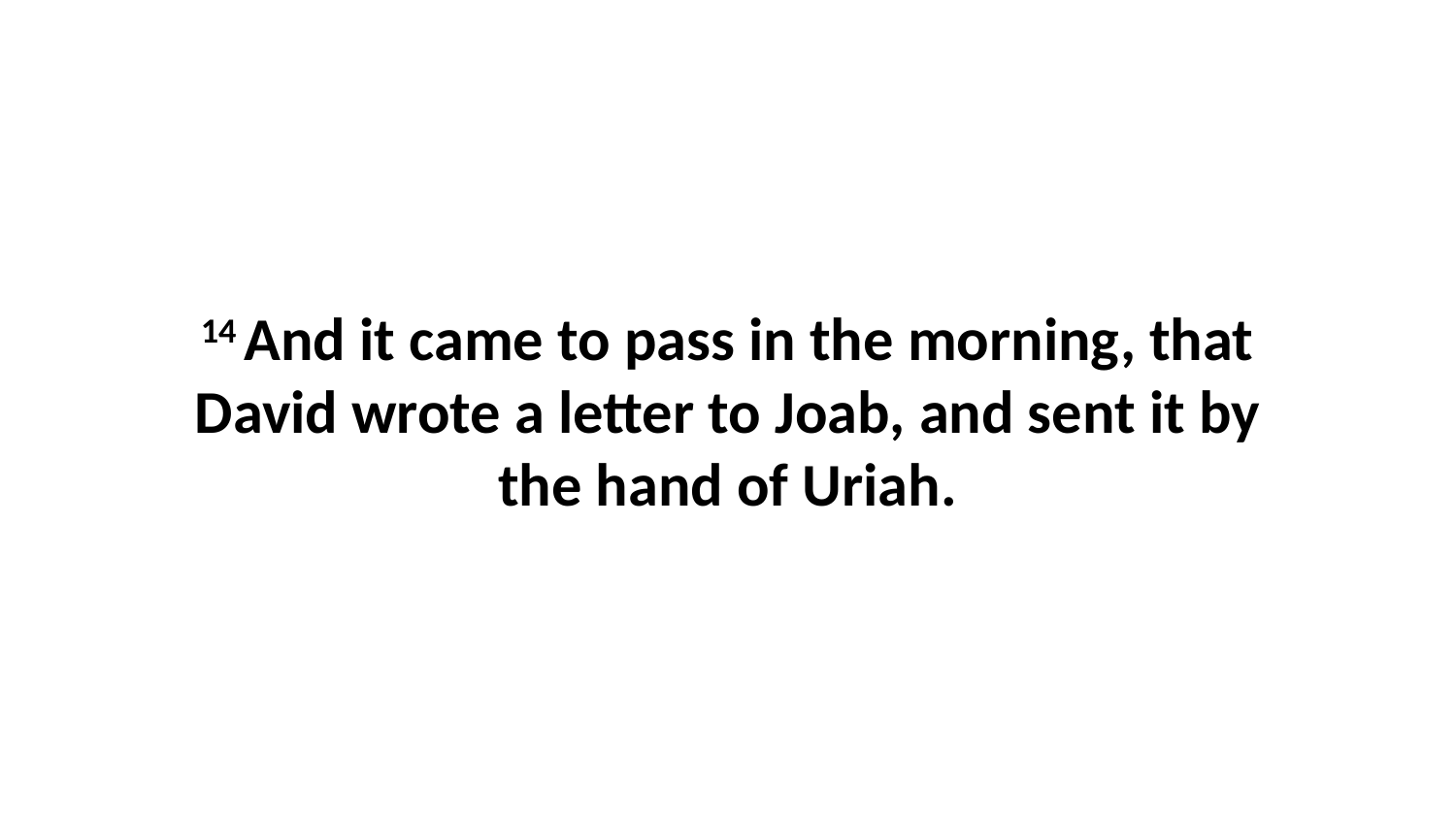

14 And it came to pass in the morning, that David wrote a letter to Joab, and sent it by the hand of Uriah.